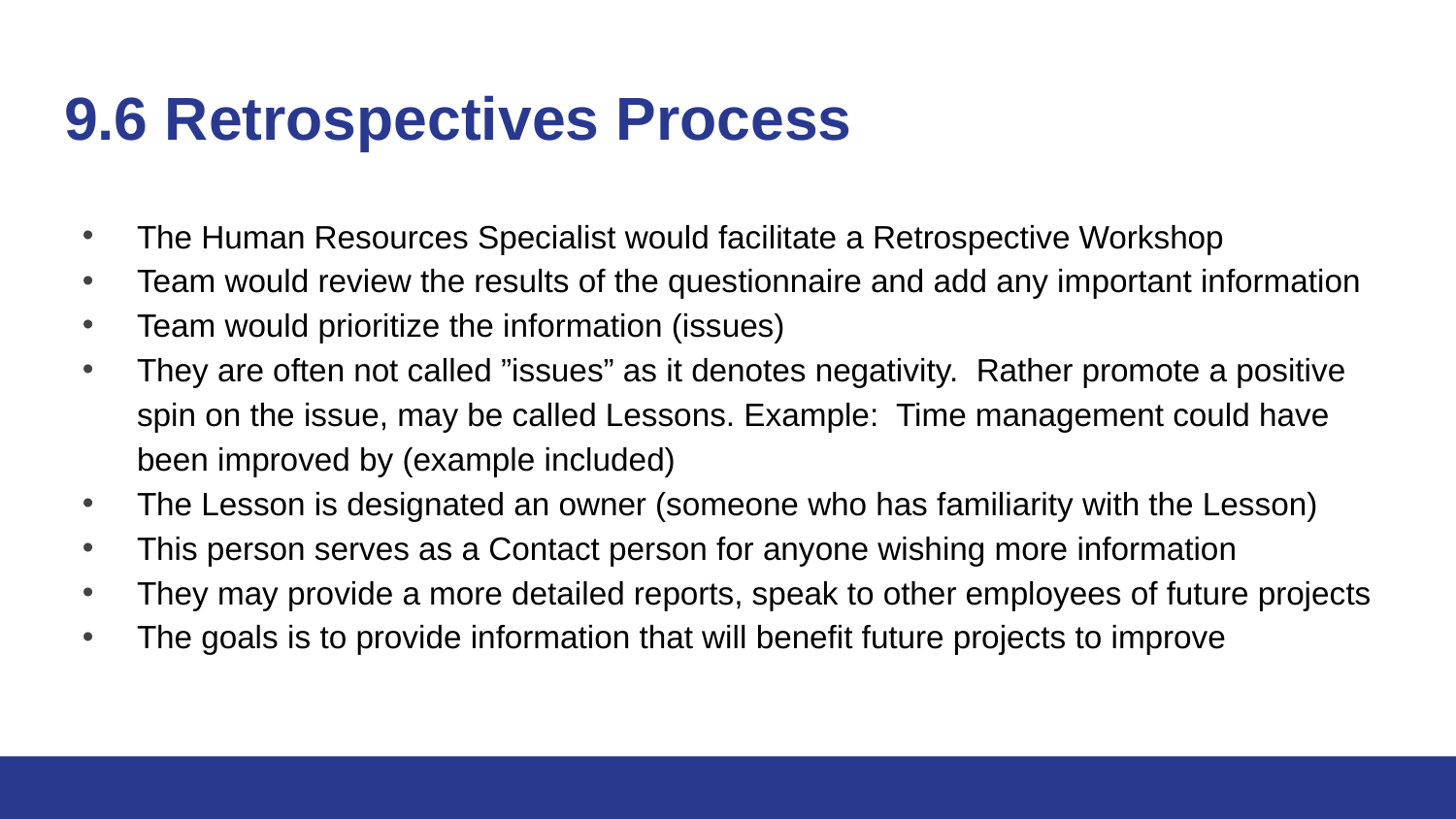

# 9.6 Retrospectives Process
The Human Resources Specialist would facilitate a Retrospective Workshop
Team would review the results of the questionnaire and add any important information
Team would prioritize the information (issues)
They are often not called ”issues” as it denotes negativity.  Rather promote a positive spin on the issue, may be called Lessons. Example:  Time management could have been improved by (example included)
The Lesson is designated an owner (someone who has familiarity with the Lesson)
This person serves as a Contact person for anyone wishing more information
They may provide a more detailed reports, speak to other employees of future projects
The goals is to provide information that will benefit future projects to improve